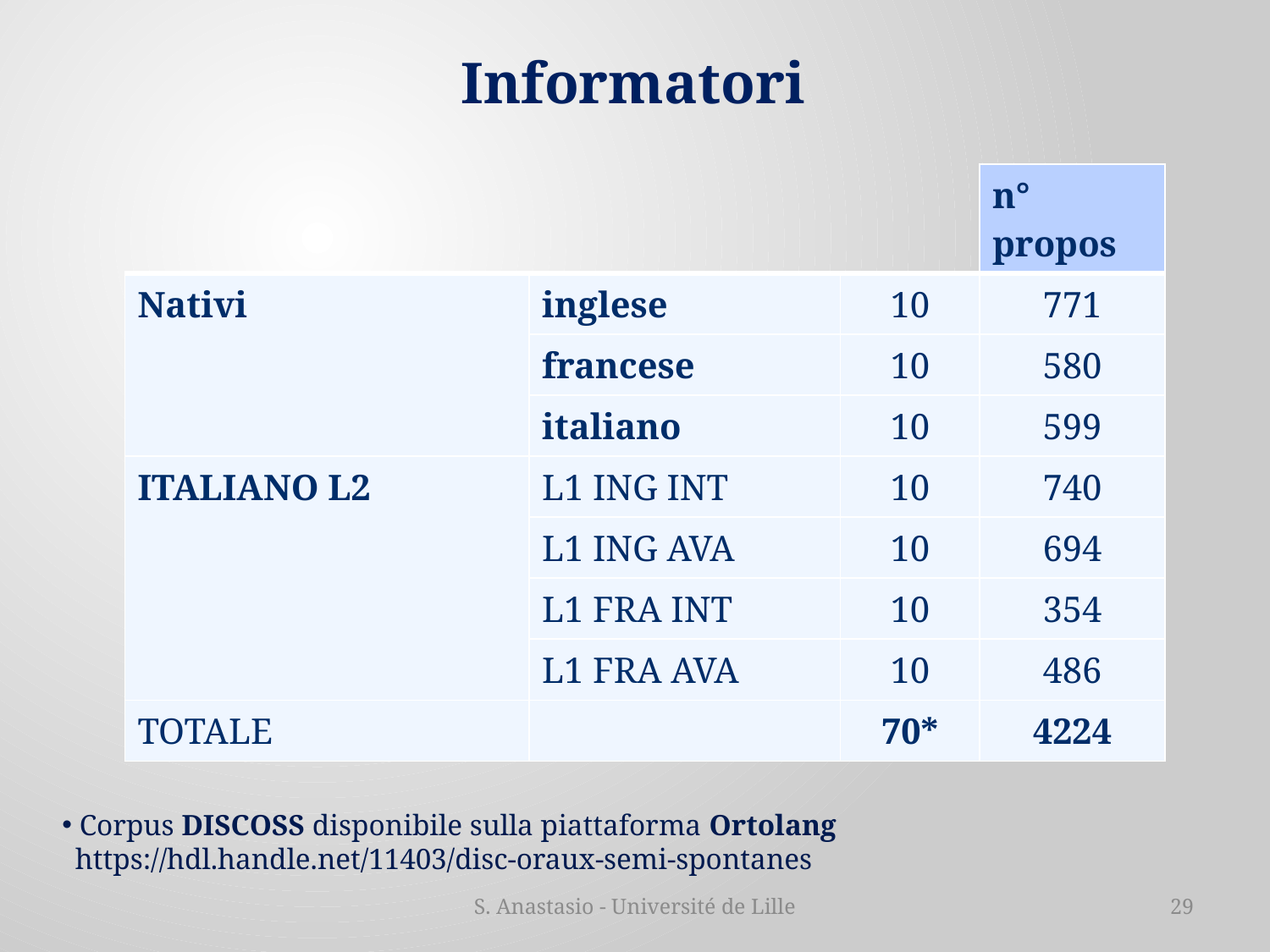

Informatori

|  |  |  | n° propos |
| --- | --- | --- | --- |
| Nativi | inglese | 10 | 771 |
|  | francese | 10 | 580 |
|  | italiano | 10 | 599 |
| ITALIANO L2 | L1 ING INT | 10 | 740 |
|  | L1 ING AVA | 10 | 694 |
|  | L1 FRA INT | 10 | 354 |
|  | L1 FRA AVA | 10 | 486 |
| TOTALE |  | 70\* | 4224 |
 Corpus DISCOSS disponibile sulla piattaforma Ortolang
https://hdl.handle.net/11403/disc-oraux-semi-spontanes
S. Anastasio - Université de Lille
29